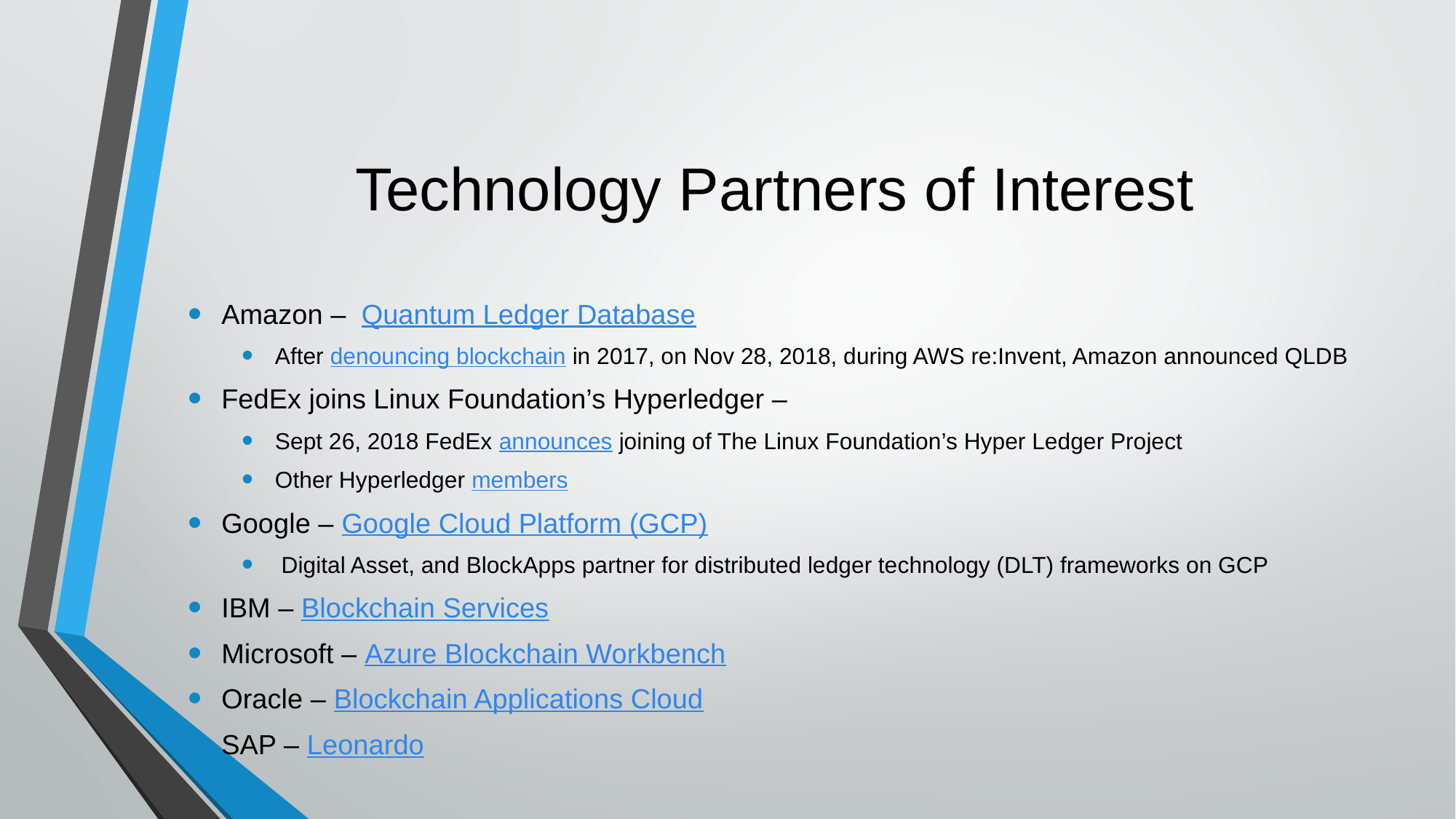

# Technology Partners of Interest
Amazon –  Quantum Ledger Database
After denouncing blockchain in 2017, on Nov 28, 2018, during AWS re:Invent, Amazon announced QLDB
FedEx joins Linux Foundation’s Hyperledger –
Sept 26, 2018 FedEx announces joining of The Linux Foundation’s Hyper Ledger Project
Other Hyperledger members
Google – Google Cloud Platform (GCP)
 Digital Asset, and BlockApps partner for distributed ledger technology (DLT) frameworks on GCP
IBM – Blockchain Services
Microsoft – Azure Blockchain Workbench
Oracle – Blockchain Applications Cloud
SAP – Leonardo